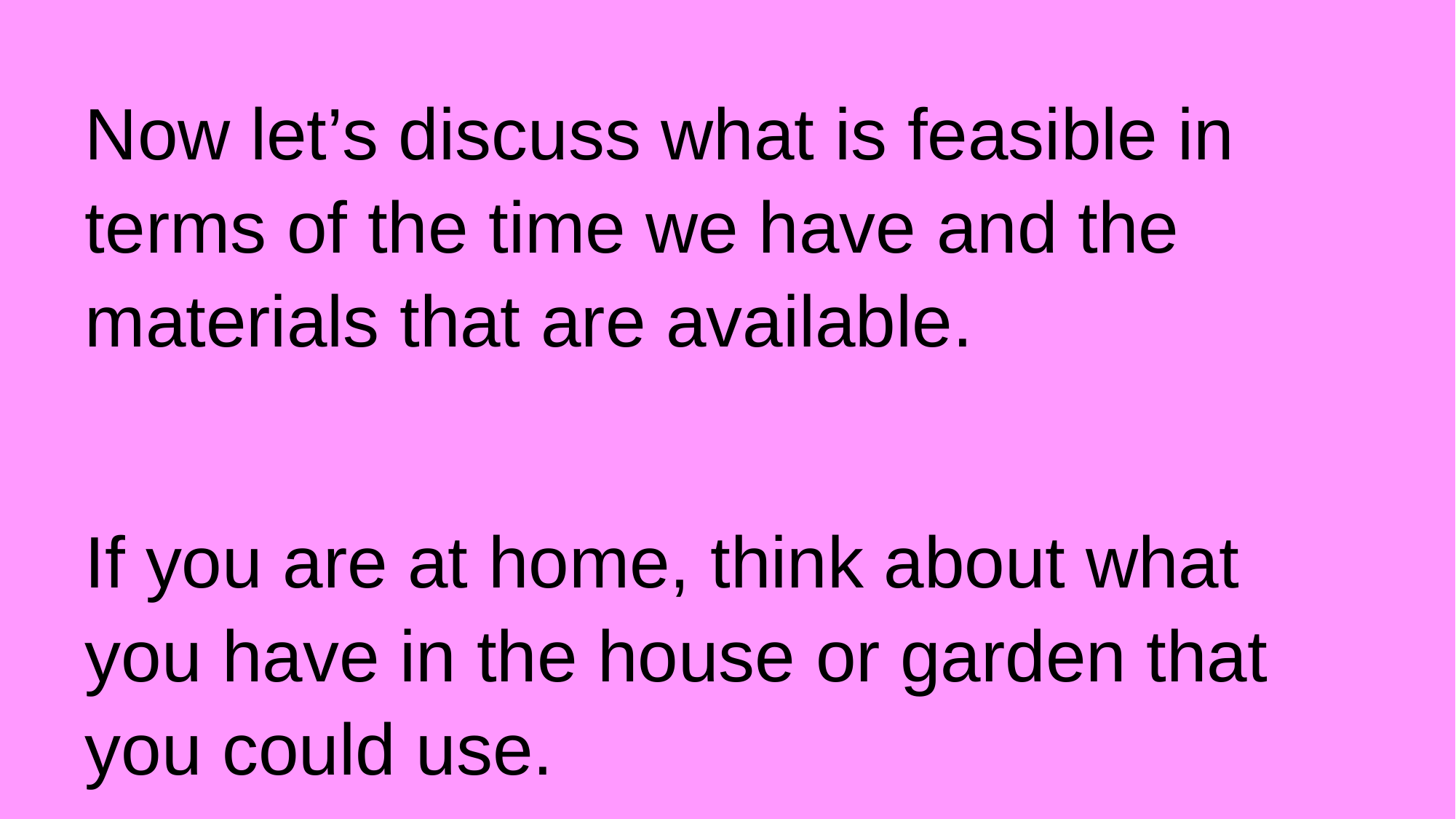

Now let’s discuss what is feasible in terms of the time we have and the materials that are available.

If you are at home, think about what you have in the house or garden that you could use.